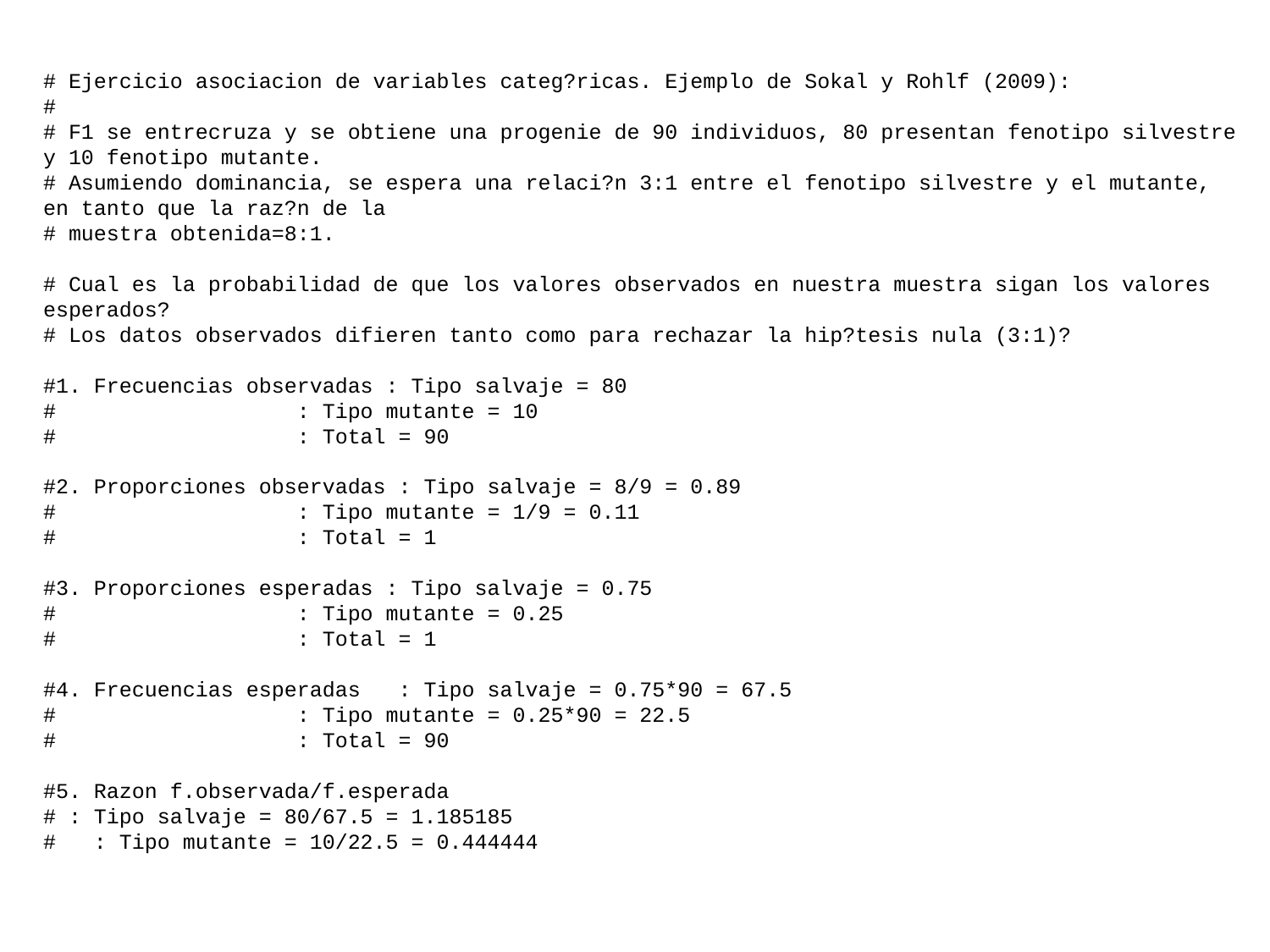

# Ejercicio asociacion de variables categ?ricas. Ejemplo de Sokal y Rohlf (2009):
#
# F1 se entrecruza y se obtiene una progenie de 90 individuos, 80 presentan fenotipo silvestre y 10 fenotipo mutante.
# Asumiendo dominancia, se espera una relaci?n 3:1 entre el fenotipo silvestre y el mutante, en tanto que la raz?n de la
# muestra obtenida=8:1.

# Cual es la probabilidad de que los valores observados en nuestra muestra sigan los valores esperados?
# Los datos observados difieren tanto como para rechazar la hip?tesis nula (3:1)?

#1. Frecuencias observadas : Tipo salvaje = 80
#                   : Tipo mutante = 10
#                   : Total = 90

#2. Proporciones observadas : Tipo salvaje = 8/9 = 0.89
#                   : Tipo mutante = 1/9 = 0.11
#                   : Total = 1

#3. Proporciones esperadas : Tipo salvaje = 0.75
#                   : Tipo mutante = 0.25
#                   : Total = 1

#4. Frecuencias esperadas   : Tipo salvaje = 0.75*90 = 67.5
#                   : Tipo mutante = 0.25*90 = 22.5
#                   : Total = 90

#5. Razon f.observada/f.esperada
# : Tipo salvaje = 80/67.5 = 1.185185
#   : Tipo mutante = 10/22.5 = 0.444444